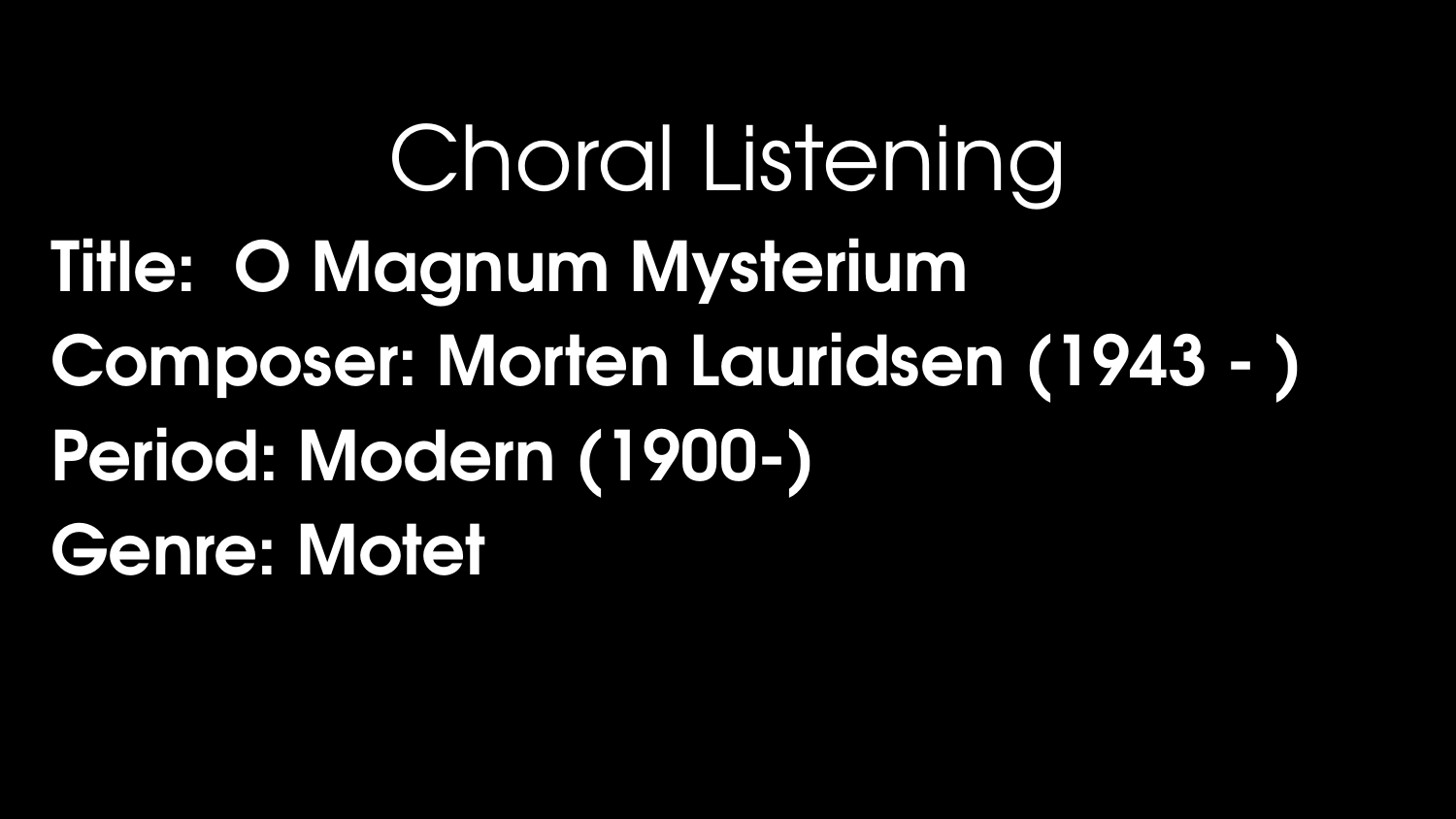

Choral Listening

Title:  O Magnum Mysterium
Composer: Morten Lauridsen (1943 - )
Period: Modern (1900-)
Genre: Motet